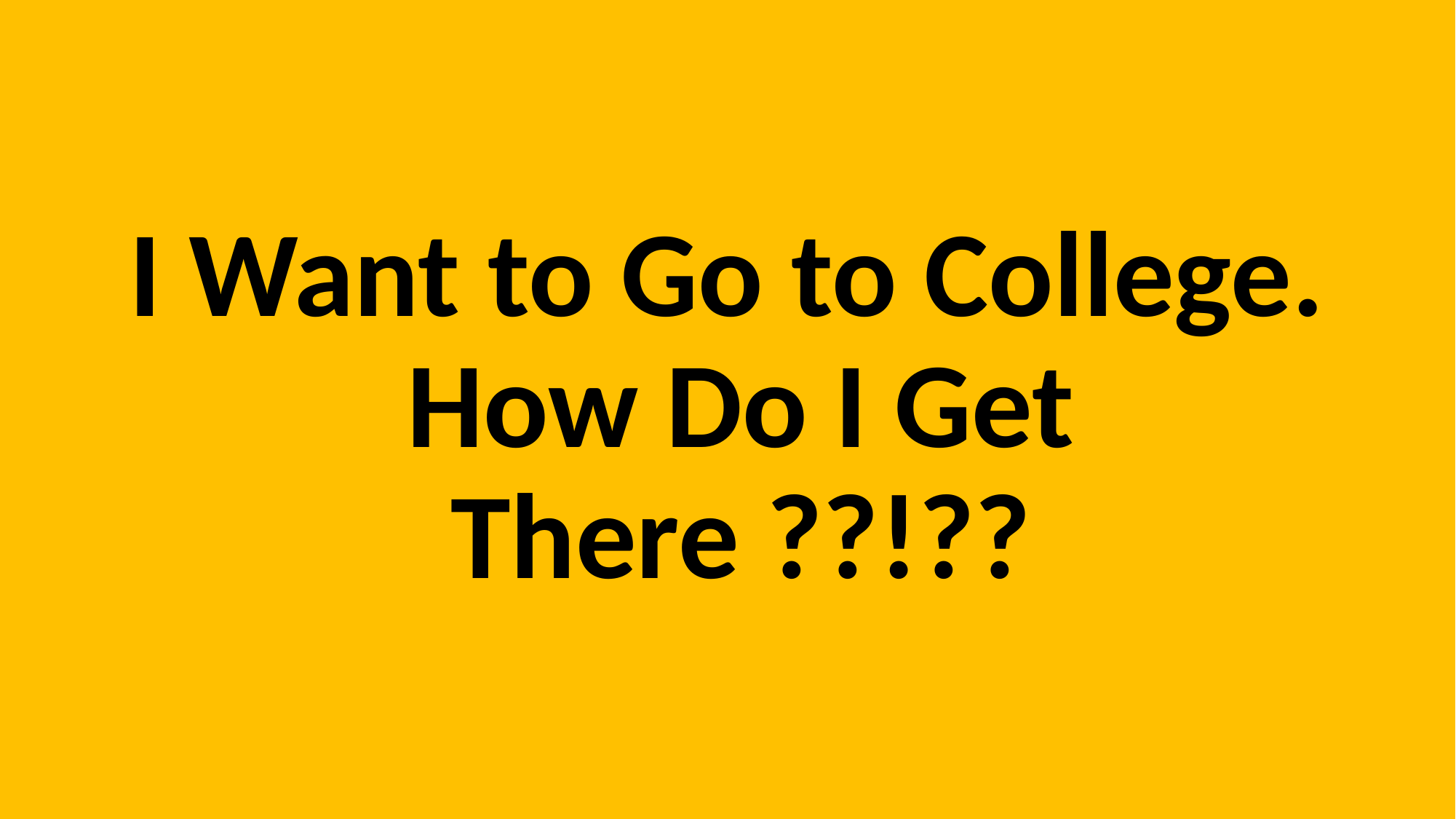

# I Want to Go to College.  How Do I Get There ??!??